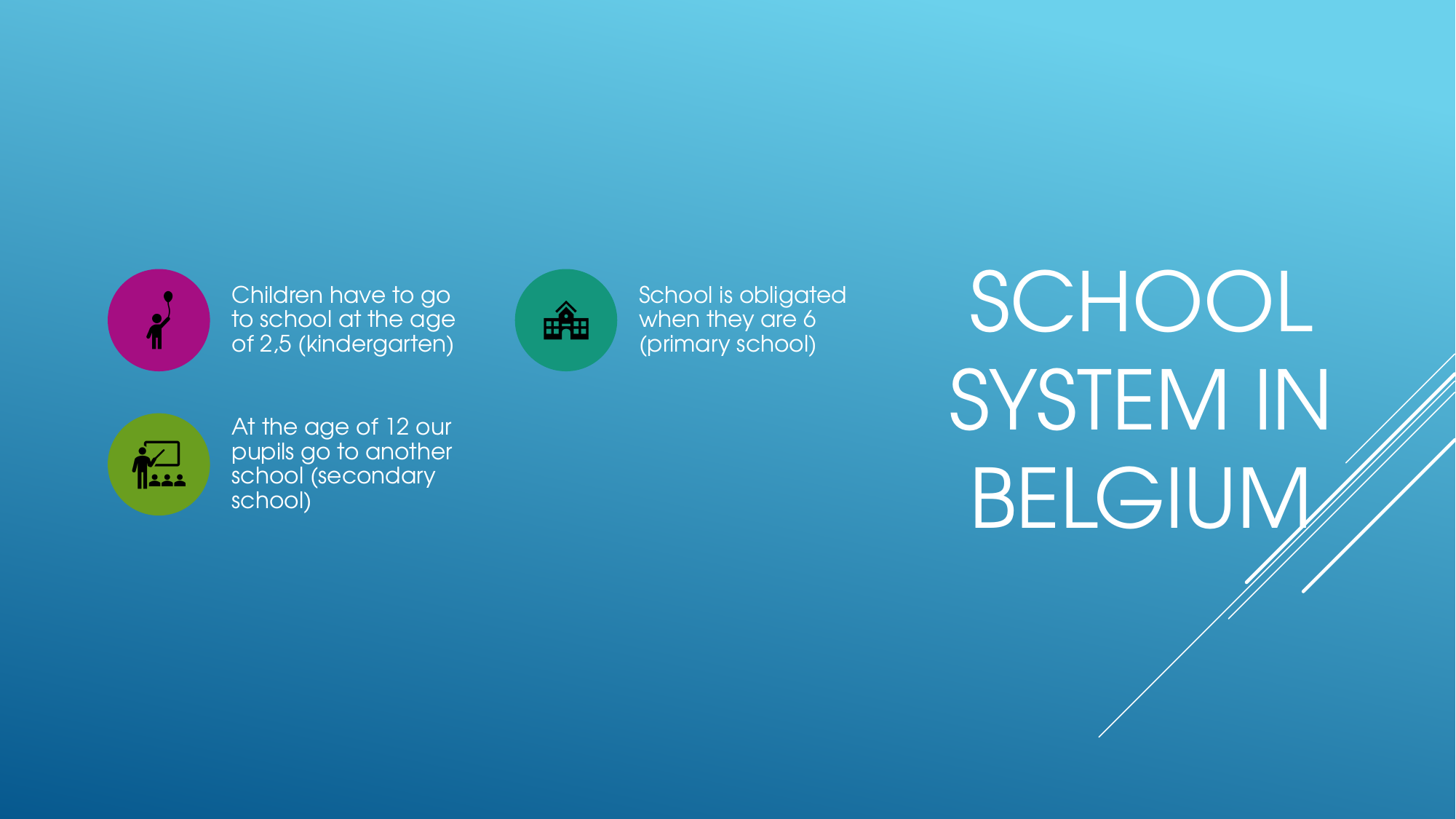

Children have to go to school at the age of 2,5 (kindergarten)
School is obligated when they are 6 (primary school)
At the age of 12 our pupils go to another school (secondary school)
# School SYStem in belgium